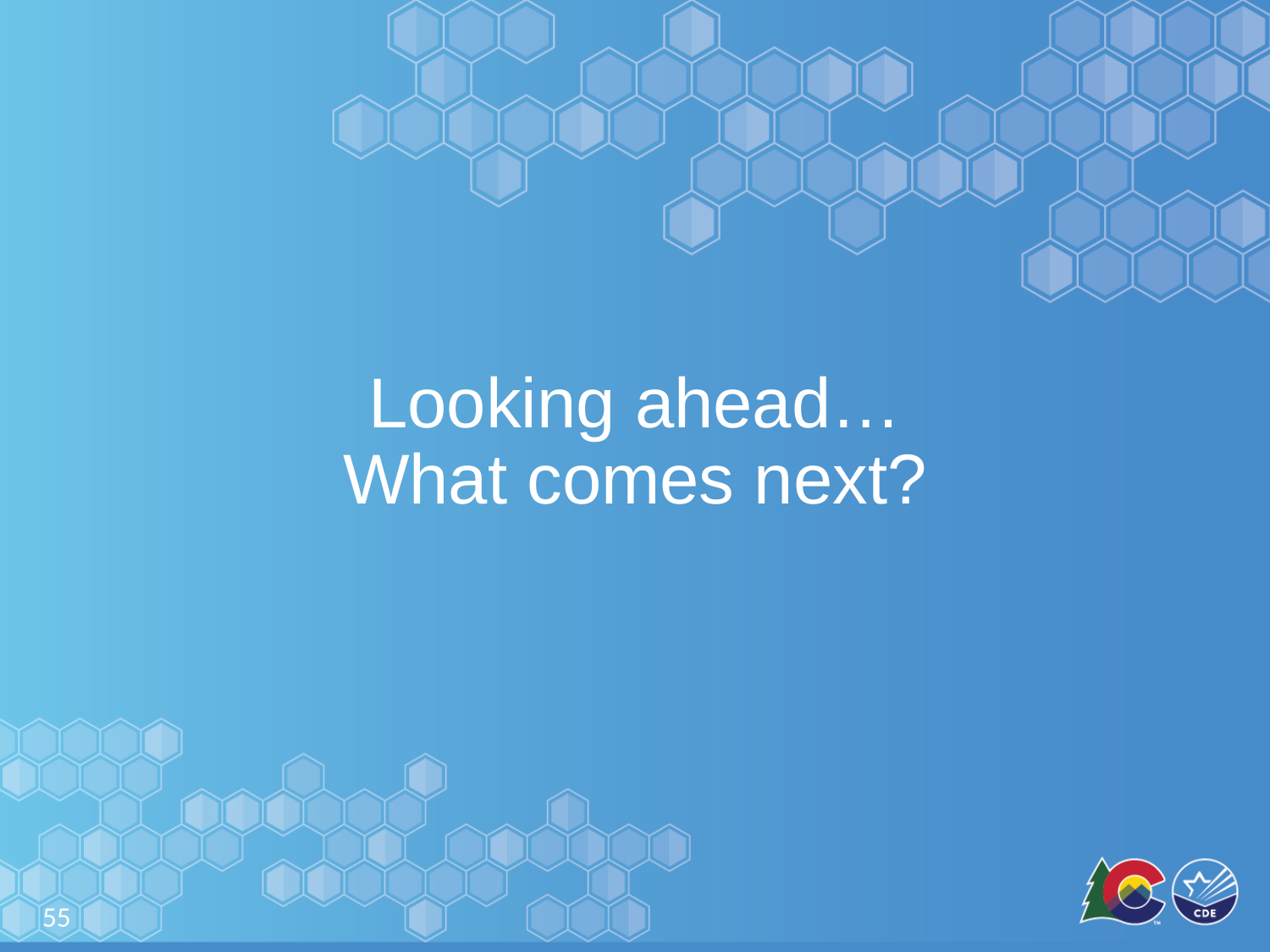

# Looking ahead… What comes next?
55